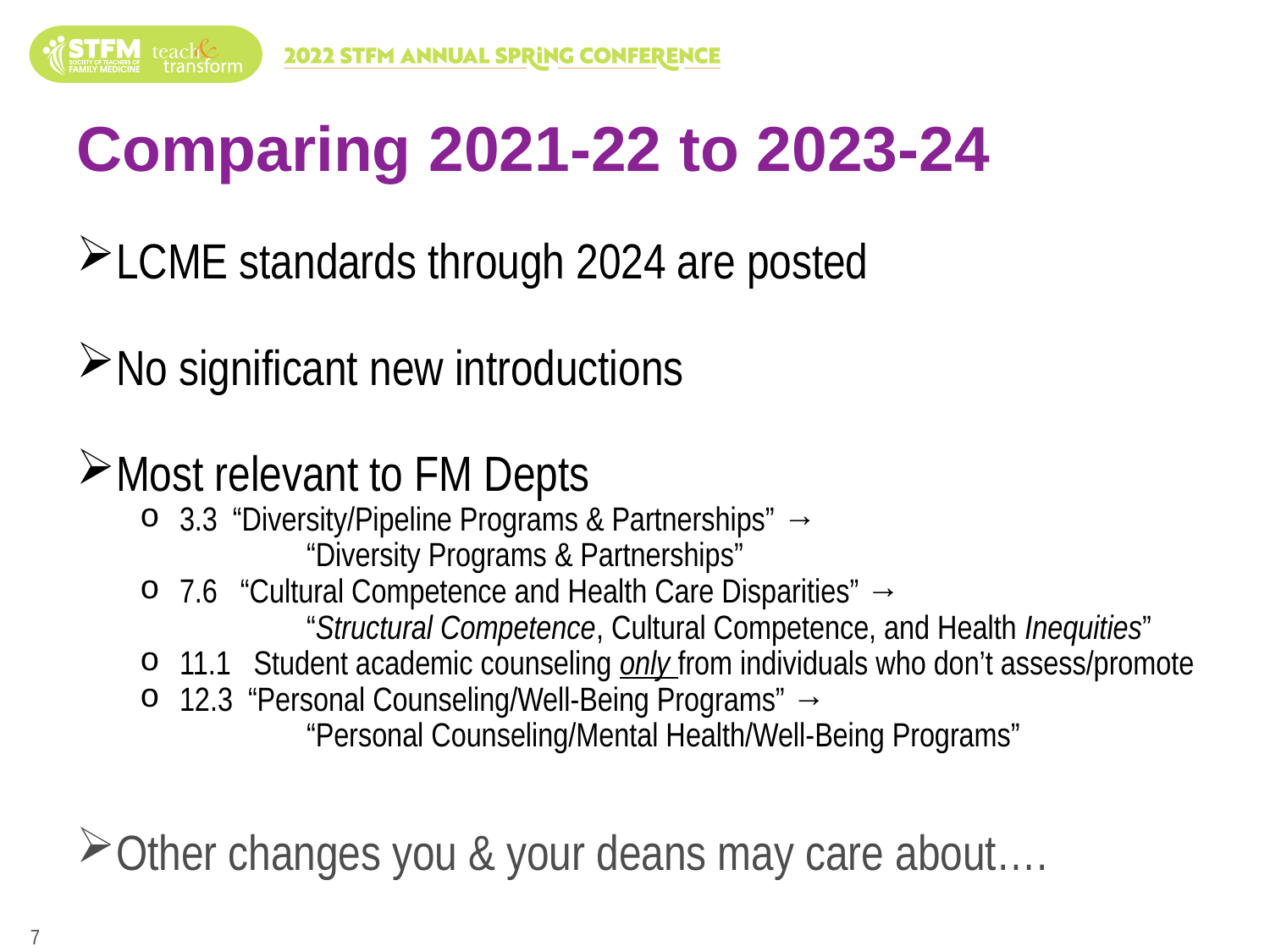

Comparing 2021-22 to 2023-24
LCME standards through 2024 are posted

No significant new introductions

Most relevant to FM Depts
3.3  “Diversity/Pipeline Programs & Partnerships” →                                       		“Diversity Programs & Partnerships”
7.6   “Cultural Competence and Health Care Disparities” →                              		“Structural Competence, Cultural Competence, and Health Inequities”
11.1   Student academic counseling only from individuals who don’t assess/promote
12.3  “Personal Counseling/Well-Being Programs” →                                             		“Personal Counseling/Mental Health/Well-Being Programs”

Other changes you & your deans may care about….

7